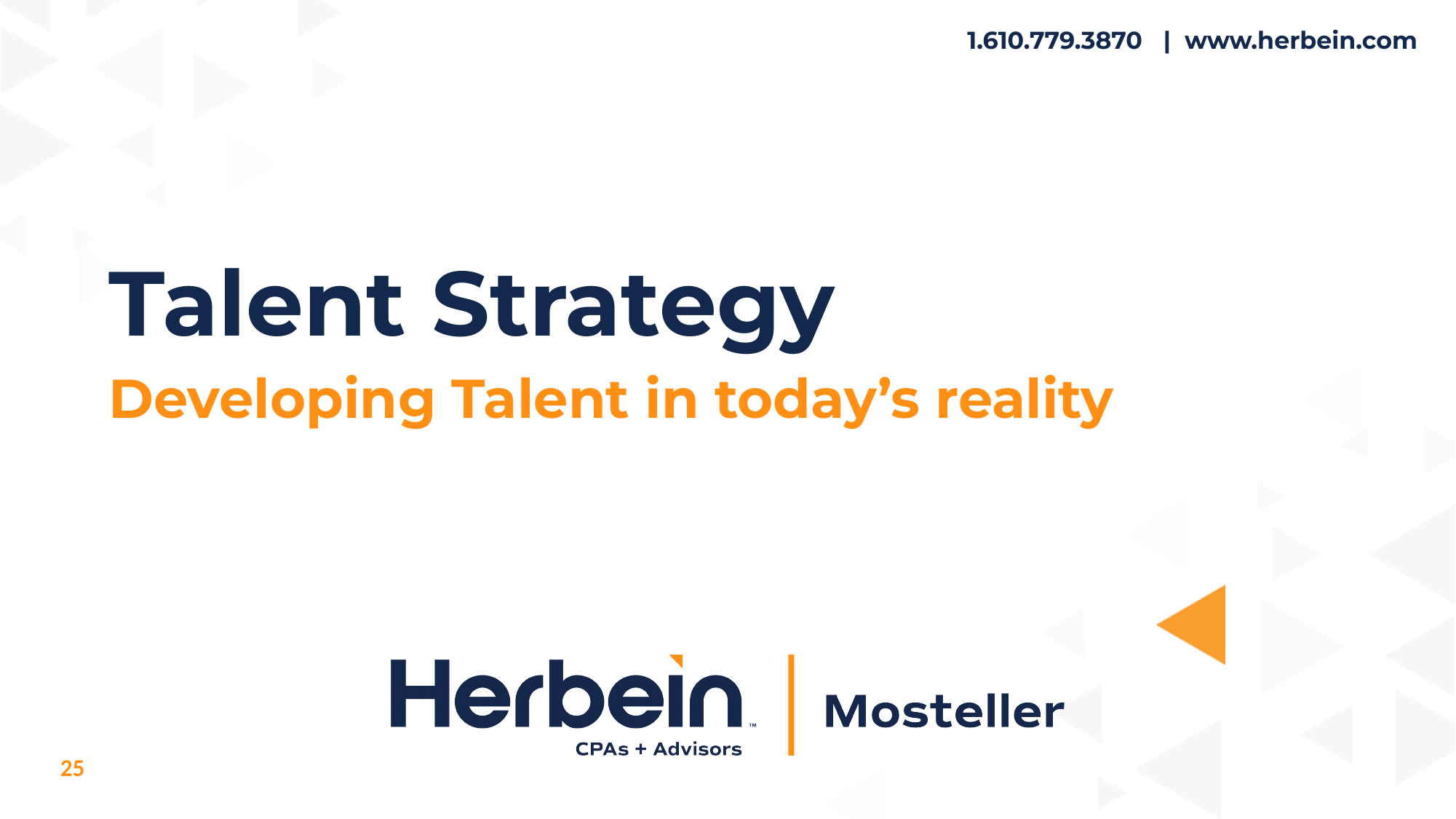

# Talent Strategy
Developing Talent in today’s reality
25